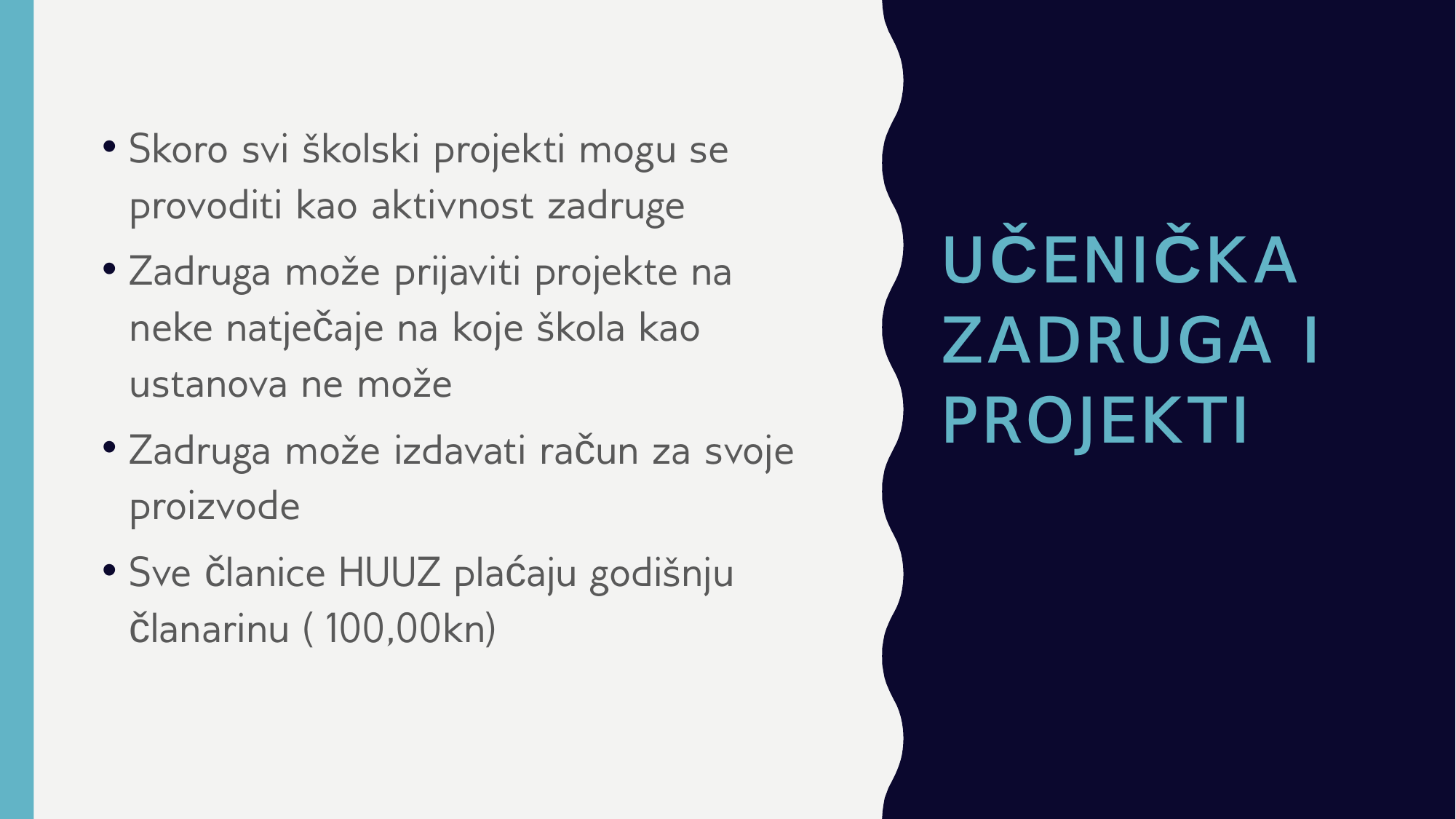

# Učenička zadruga i projekti
Skoro svi školski projekti mogu se provoditi kao aktivnost zadruge
Zadruga može prijaviti projekte na neke natječaje na koje škola kao ustanova ne može
Zadruga može izdavati račun za svoje proizvode
Sve članice HUUZ plaćaju godišnju članarinu ( 100,00kn)